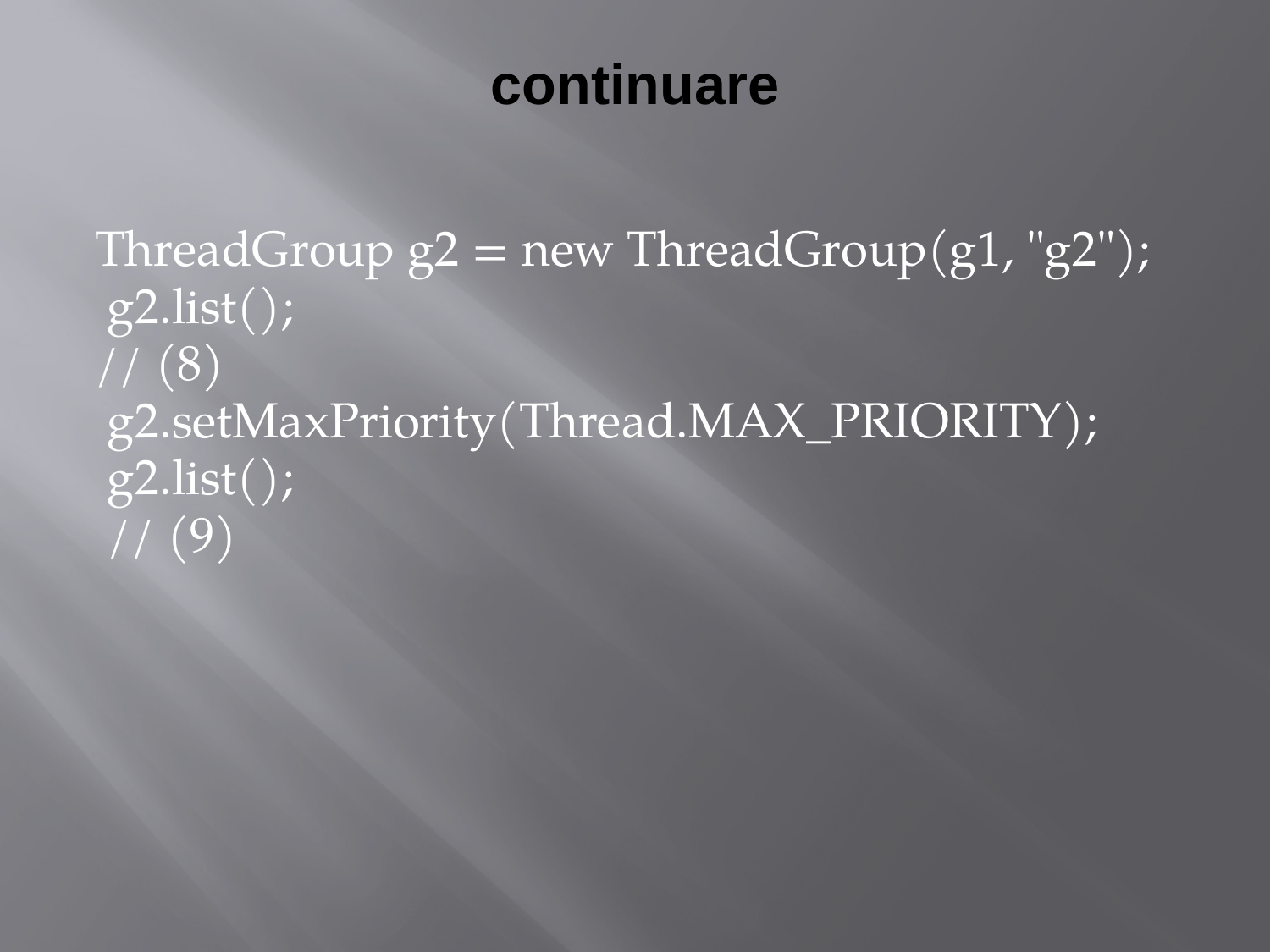

# continuare
ThreadGroup g2 = new ThreadGroup(g1, "g2");
 g2.list();
// (8)
 g2.setMaxPriority(Thread.MAX_PRIORITY);
 g2.list();
 // (9)